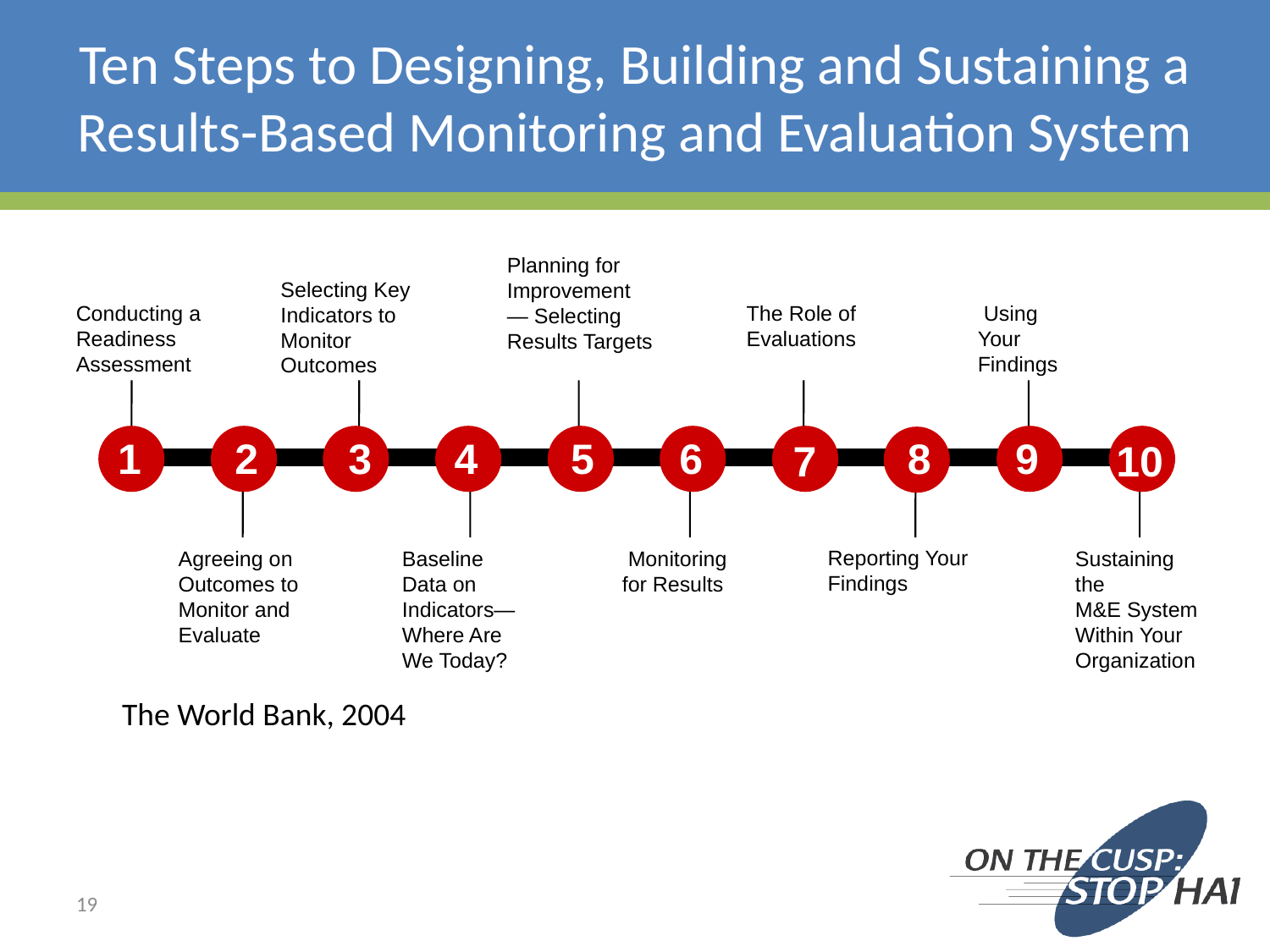

# Ten Steps to Designing, Building and Sustaining a Results-Based Monitoring and Evaluation System
Planning for Improvement — Selecting Results Targets
Selecting Key Indicators to Monitor Outcomes
Conducting a Readiness Assessment
The Role of Evaluations
 Using Your Findings

8

1

2

3

4

5

6

9

7
10

Reporting Your Findings
Agreeing on Outcomes to Monitor and Evaluate
Baseline Data on Indicators—Where Are We Today?
 Monitoring for Results
Sustaining the
M&E System Within Your Organization
The World Bank, 2004
19